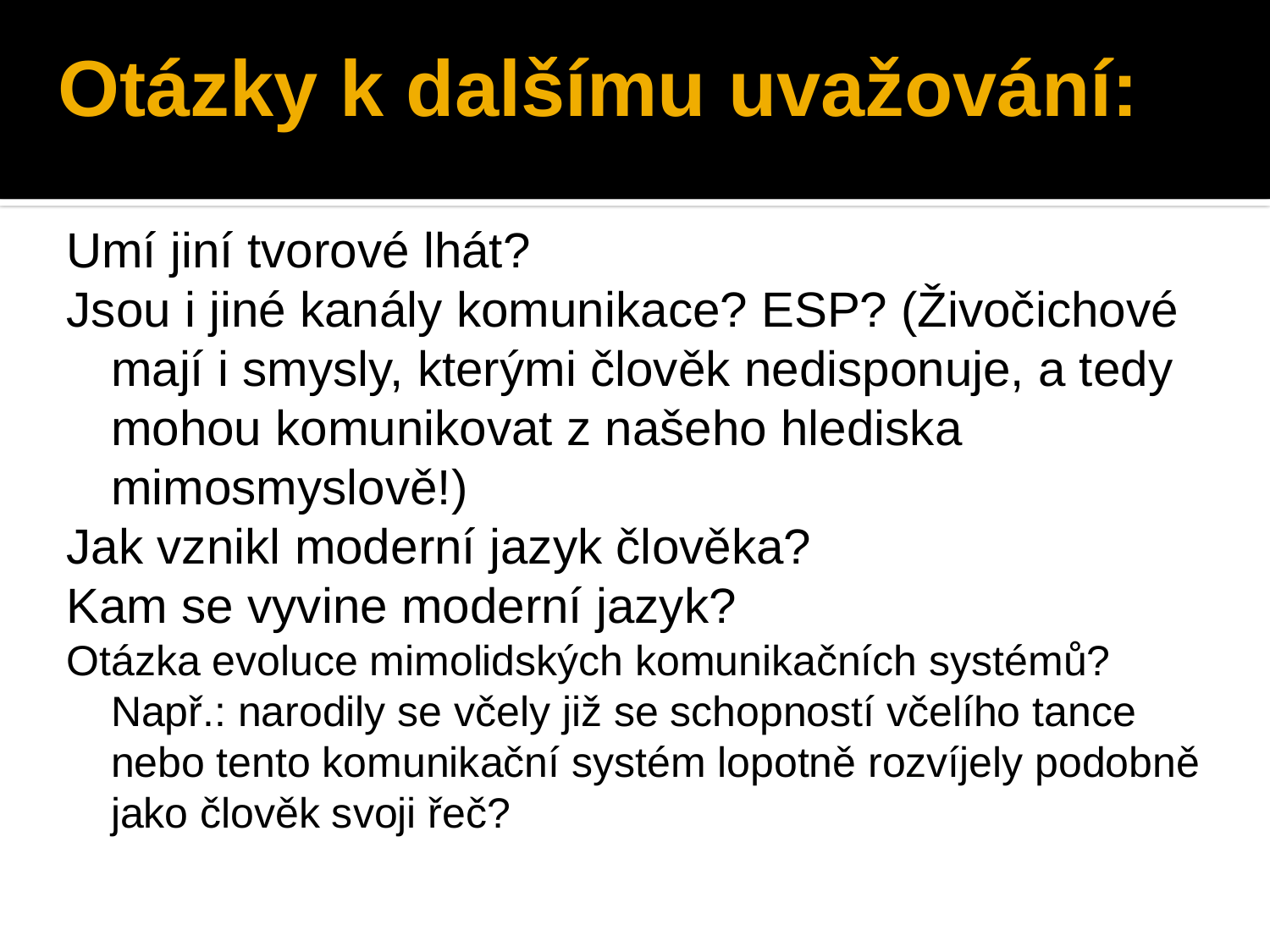

# Otázky k dalšímu uvažování:
Umí jiní tvorové lhát?
Jsou i jiné kanály komunikace? ESP? (Živočichové mají i smysly, kterými člověk nedisponuje, a tedy mohou komunikovat z našeho hlediska mimosmyslově!)
Jak vznikl moderní jazyk člověka?
Kam se vyvine moderní jazyk?
Otázka evoluce mimolidských komunikačních systémů? Např.: narodily se včely již se schopností včelího tance nebo tento komunikační systém lopotně rozvíjely podobně jako člověk svoji řeč?